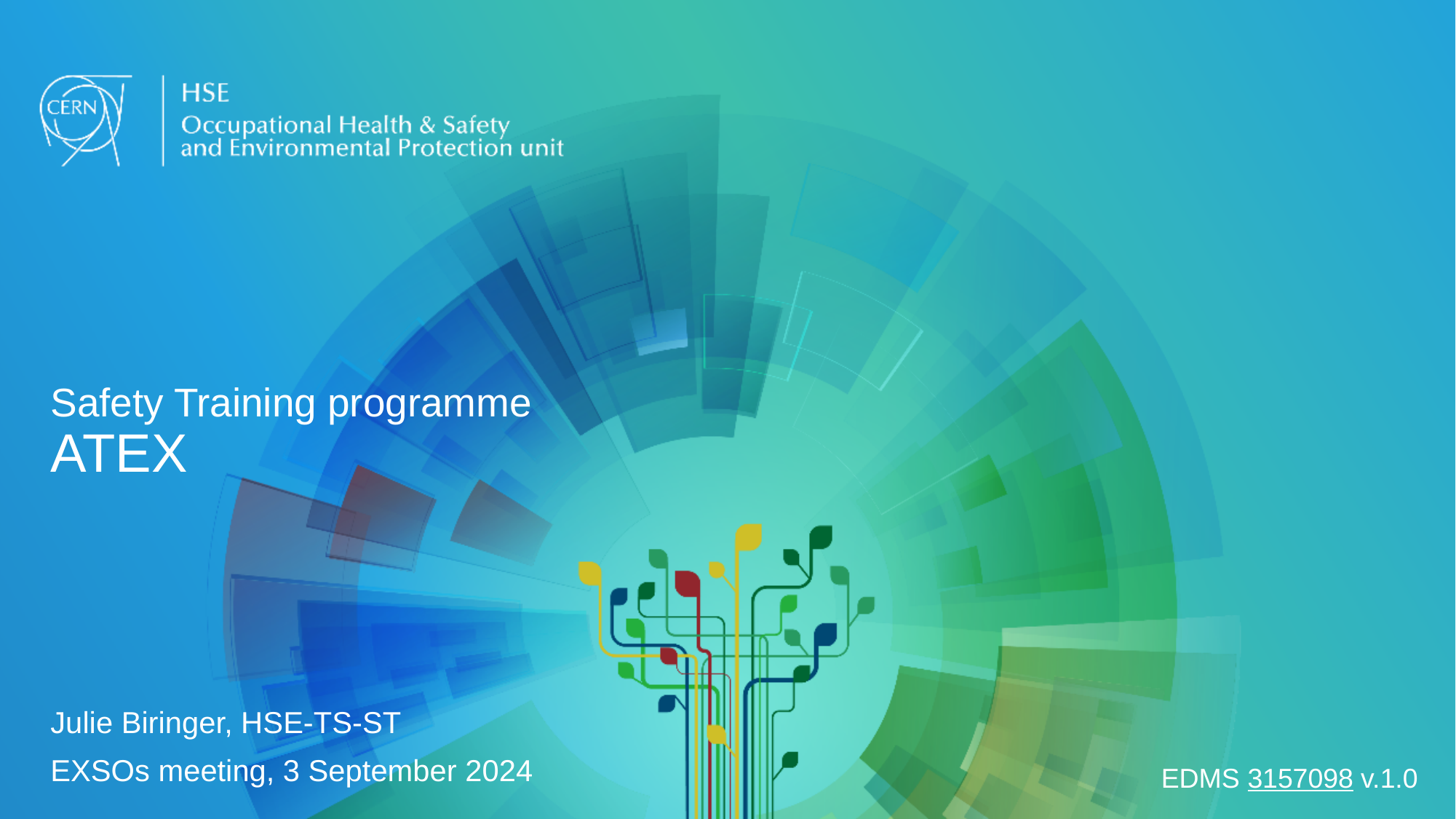

# Safety Training programme ATEX
Julie Biringer, HSE-TS-ST
EXSOs meeting, 3 September 2024
EDMS 3157098 v.1.0